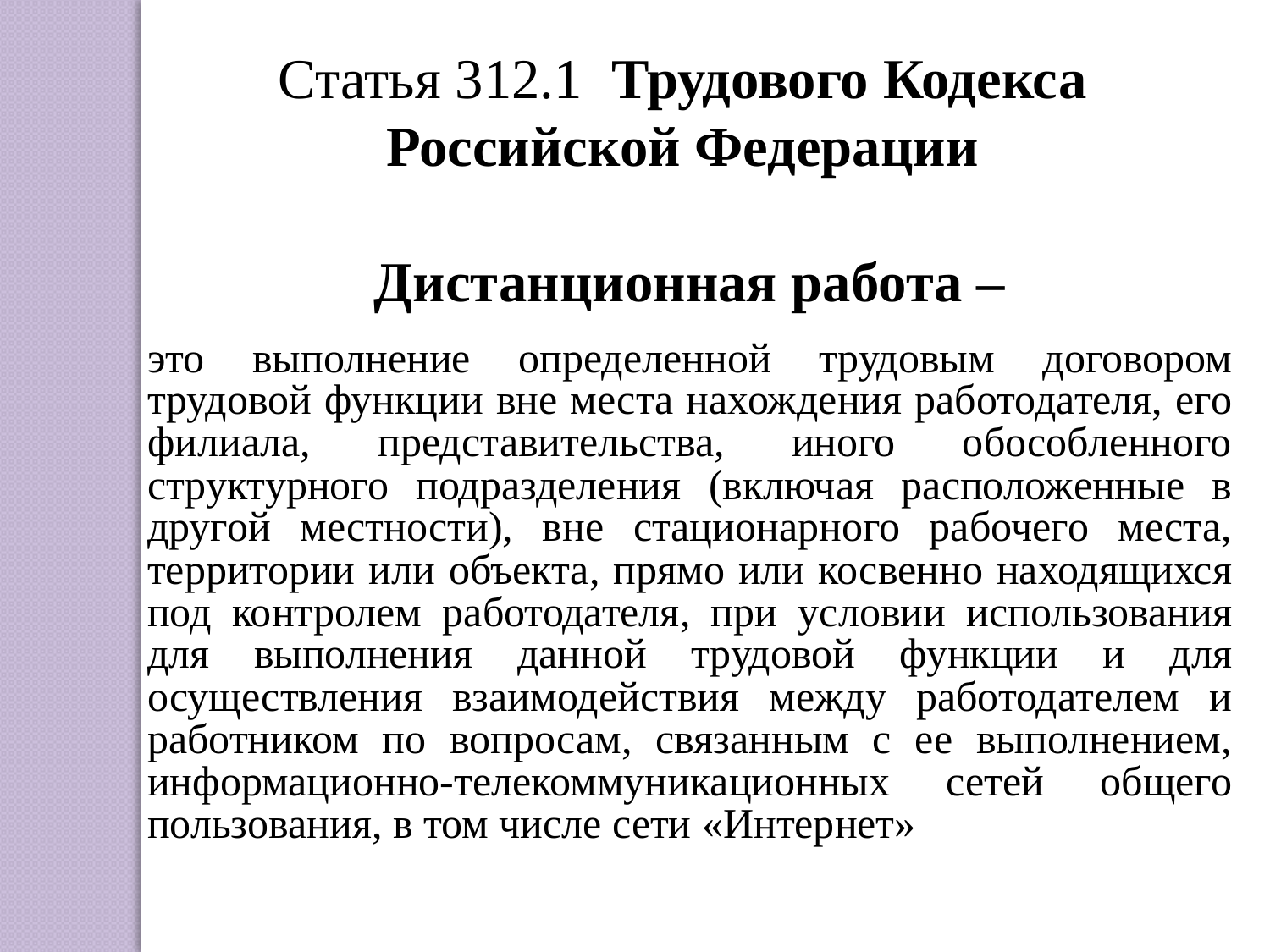

Статья 312.1  Трудового Кодекса
Российской Федерации

Дистанционная работа –

это выполнение определенной трудовым договором трудовой функции вне места нахождения работодателя, его филиала, представительства, иного обособленного структурного подразделения (включая расположенные в другой местности), вне стационарного рабочего места, территории или объекта, прямо или косвенно находящихся под контролем работодателя, при условии использования для выполнения данной трудовой функции и для осуществления взаимодействия между работодателем и работником по вопросам, связанным с ее выполнением, информационно-телекоммуникационных сетей общего пользования, в том числе сети «Интернет»